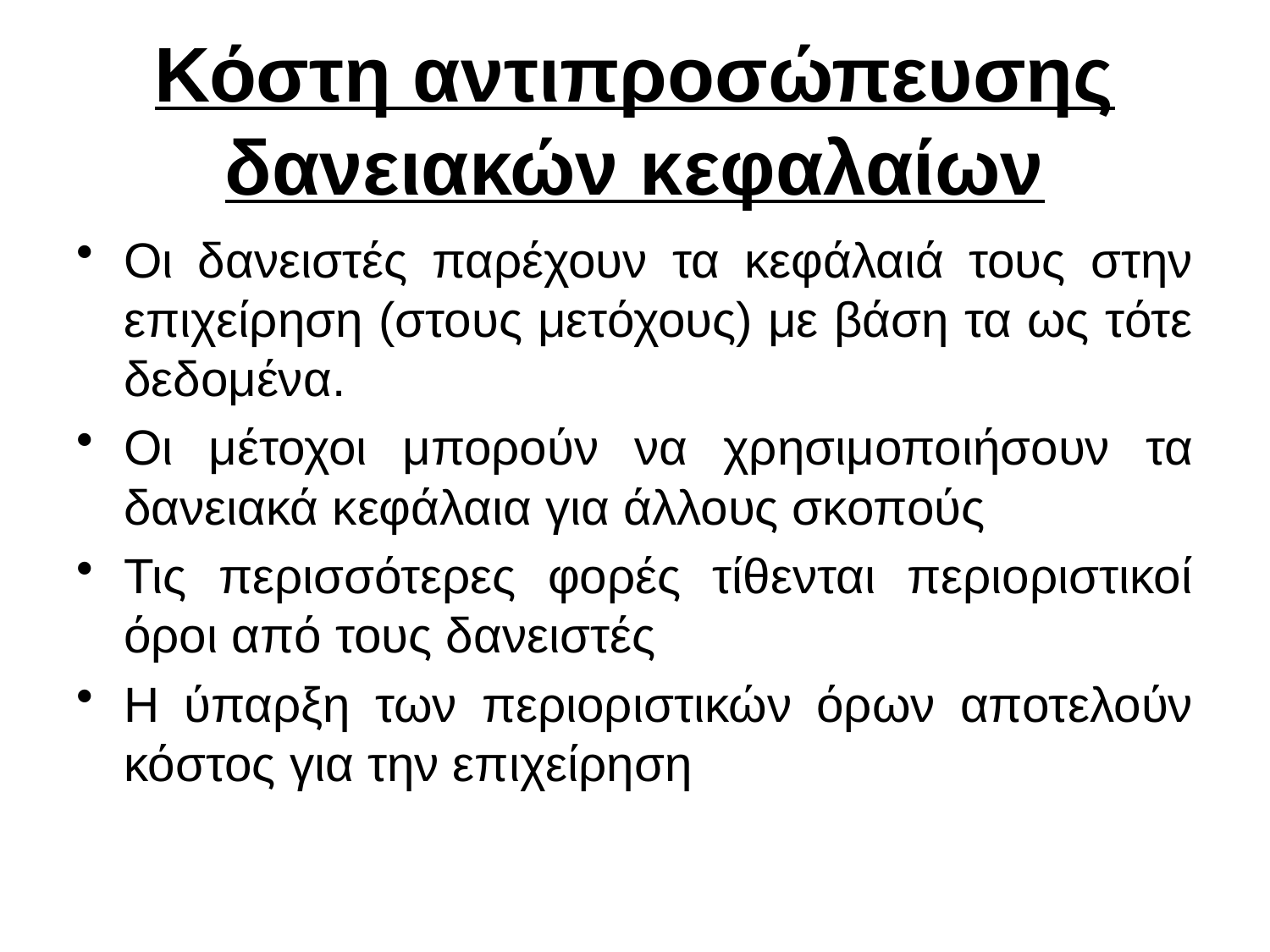

# Κόστη αντιπροσώπευσης δανειακών κεφαλαίων
Οι δανειστές παρέχουν τα κεφάλαιά τους στην επιχείρηση (στους μετόχους) με βάση τα ως τότε δεδομένα.
Οι μέτοχοι μπορούν να χρησιμοποιήσουν τα δανειακά κεφάλαια για άλλους σκοπούς
Τις περισσότερες φορές τίθενται περιοριστικοί όροι από τους δανειστές
Η ύπαρξη των περιοριστικών όρων αποτελούν κόστος για την επιχείρηση